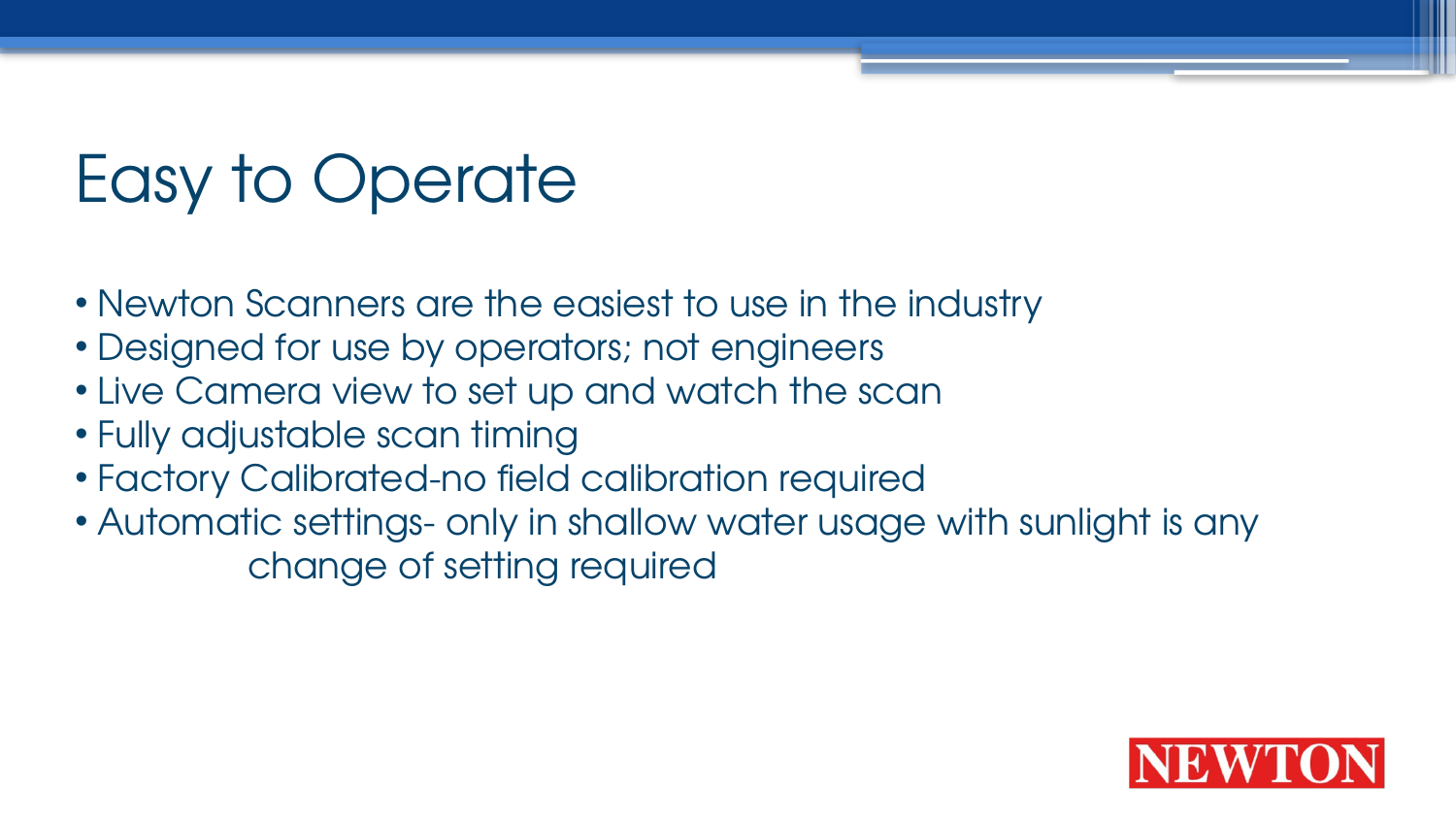

Easy to Operate

 Newton Scanners are the easiest to use in the industry
 Designed for use by operators; not engineers
 Live Camera view to set up and watch the scan
 Fully adjustable scan timing
 Factory Calibrated-no field calibration required
 Automatic settings- only in shallow water usage with sunlight is any                          change of setting required